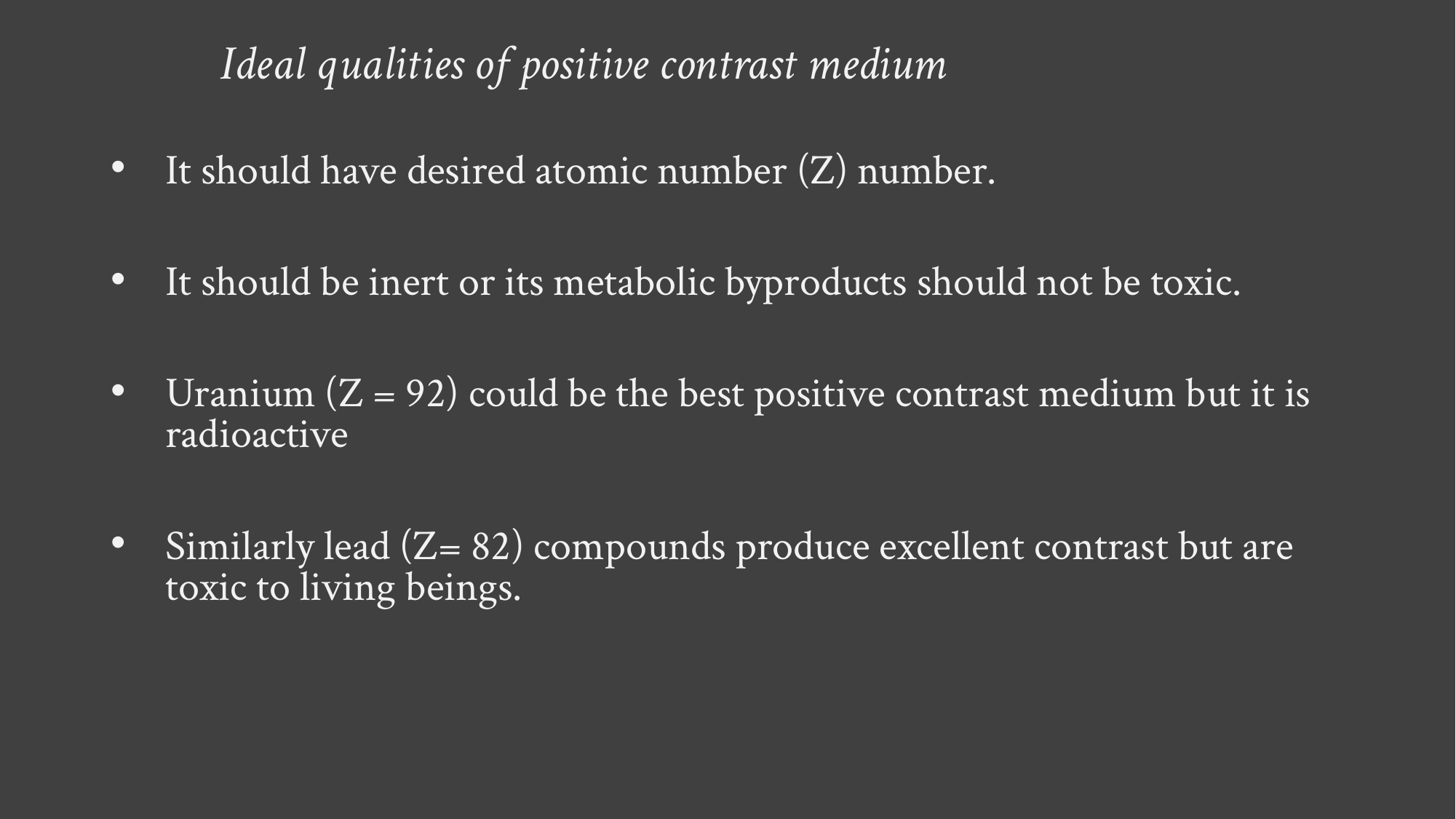

# Ideal qualities of positive contrast medium
It should have desired atomic number (Z) number.

It should be inert or its metabolic byproducts should not be toxic.

Uranium (Z = 92) could be the best positive contrast medium but it is radioactive

Similarly lead (Z= 82) compounds produce excellent contrast but are toxic to living beings.